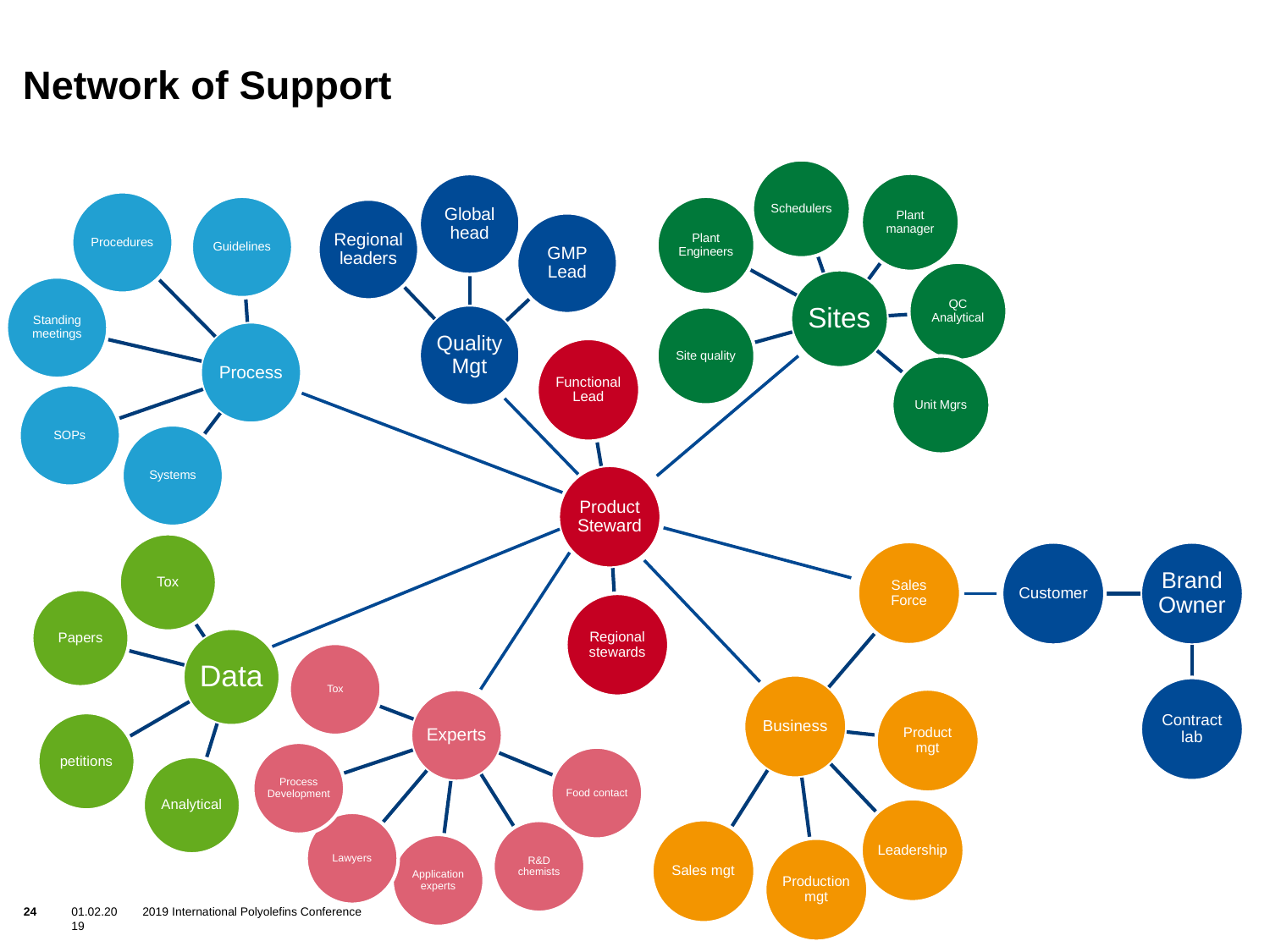

# Network of Support
Sites

Schedulers

Plant manager

QC Analytical

Unit Mgrs

Plant Engineers

Site quality
Quality Mgt

Global head

GMP Lead

Regional leaders
Process

Procedures

Guidelines

Systems

SOPs

Standing meetings
Product Steward

Functional Lead

Regional stewards
Business

Product mgt

Leadership

Production mgt

Sales mgt

Sales Force
Brand Owner

Contract lab

Customer
Data

Tox

Analytical

petitions

Papers
Experts

Tox

Food contact

R&D chemists

Application experts

Lawyers

Process Development
24
2019 International Polyolefins Conference
01.02.2019